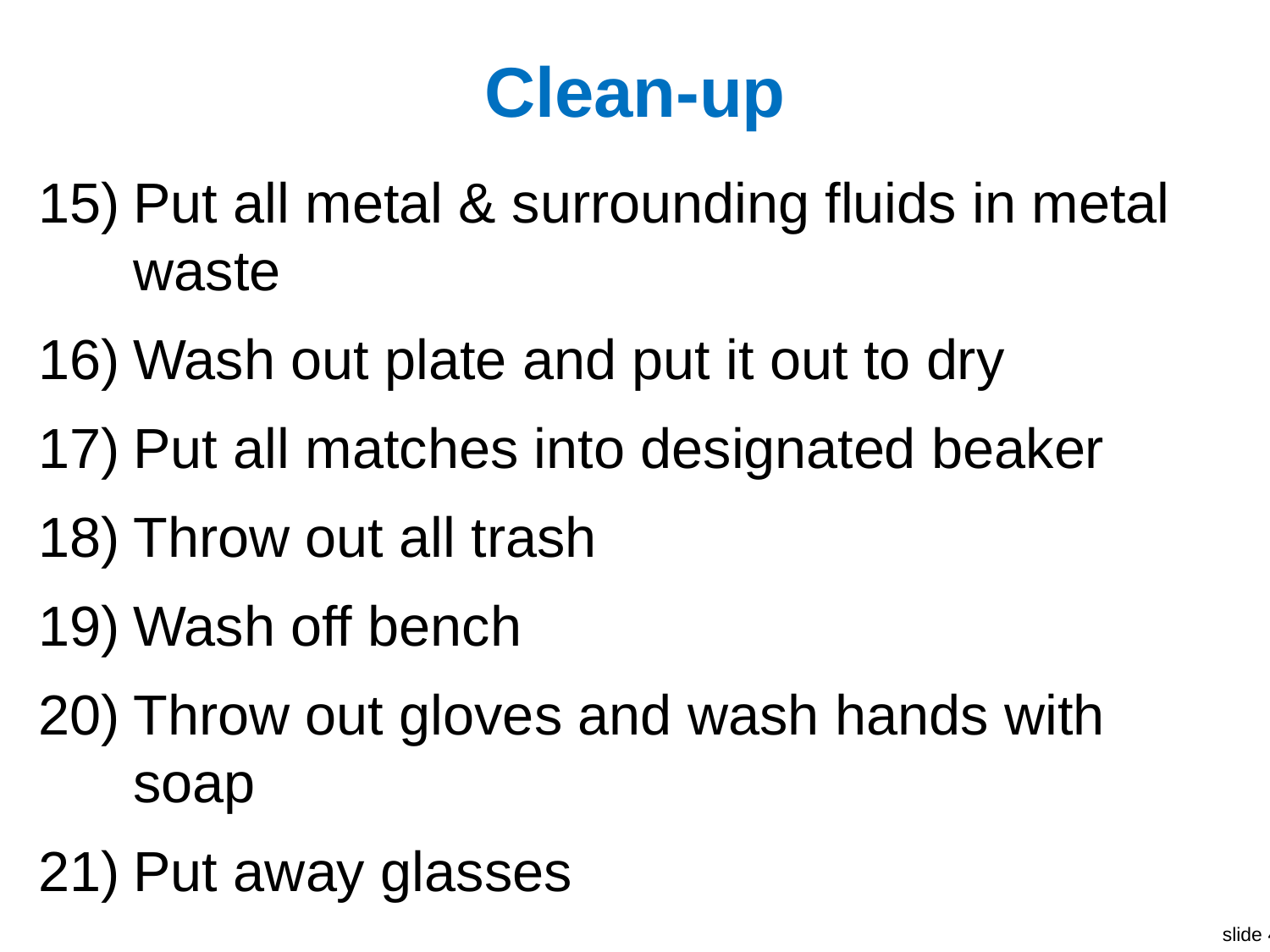

# Clean-up
Put all metal & surrounding fluids in metal waste
Wash out plate and put it out to dry
Put all matches into designated beaker
Throw out all trash
Wash off bench
Throw out gloves and wash hands with soap
Put away glasses